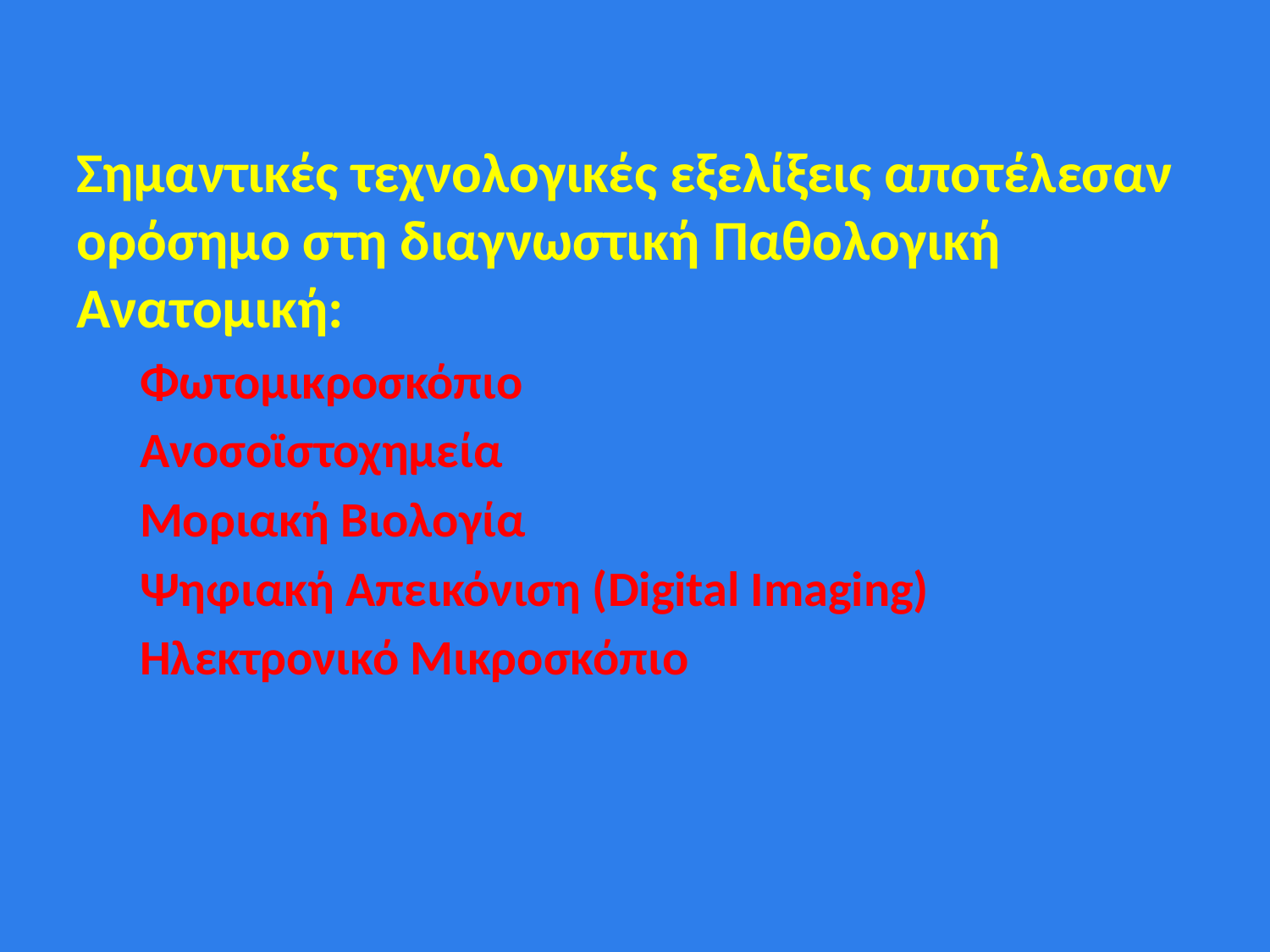

Σημαντικές τεχνολογικές εξελίξεις αποτέλεσαν ορόσημο στη διαγνωστική Παθολογική Ανατομική:
Φωτομικροσκόπιο
Ανοσοϊστοχημεία
Μοριακή Βιολογία
Ψηφιακή Απεικόνιση (Digital Imaging)
Ηλεκτρονικό Μικροσκόπιο